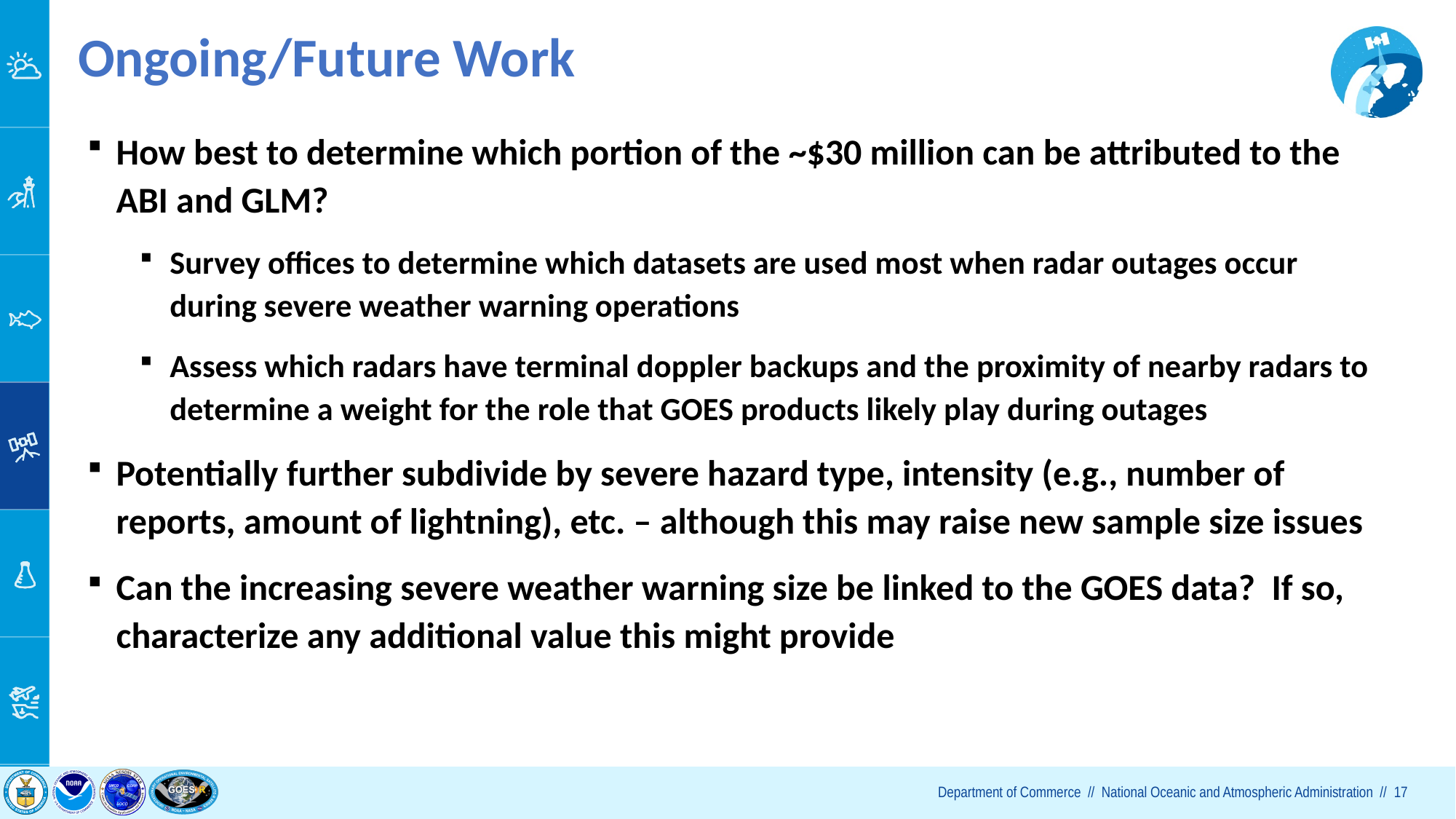

# Ongoing/Future Work
How best to determine which portion of the ~$30 million can be attributed to the ABI and GLM?
Survey offices to determine which datasets are used most when radar outages occur during severe weather warning operations
Assess which radars have terminal doppler backups and the proximity of nearby radars to determine a weight for the role that GOES products likely play during outages
Potentially further subdivide by severe hazard type, intensity (e.g., number of reports, amount of lightning), etc. – although this may raise new sample size issues
Can the increasing severe weather warning size be linked to the GOES data?  If so, characterize any additional value this might provide